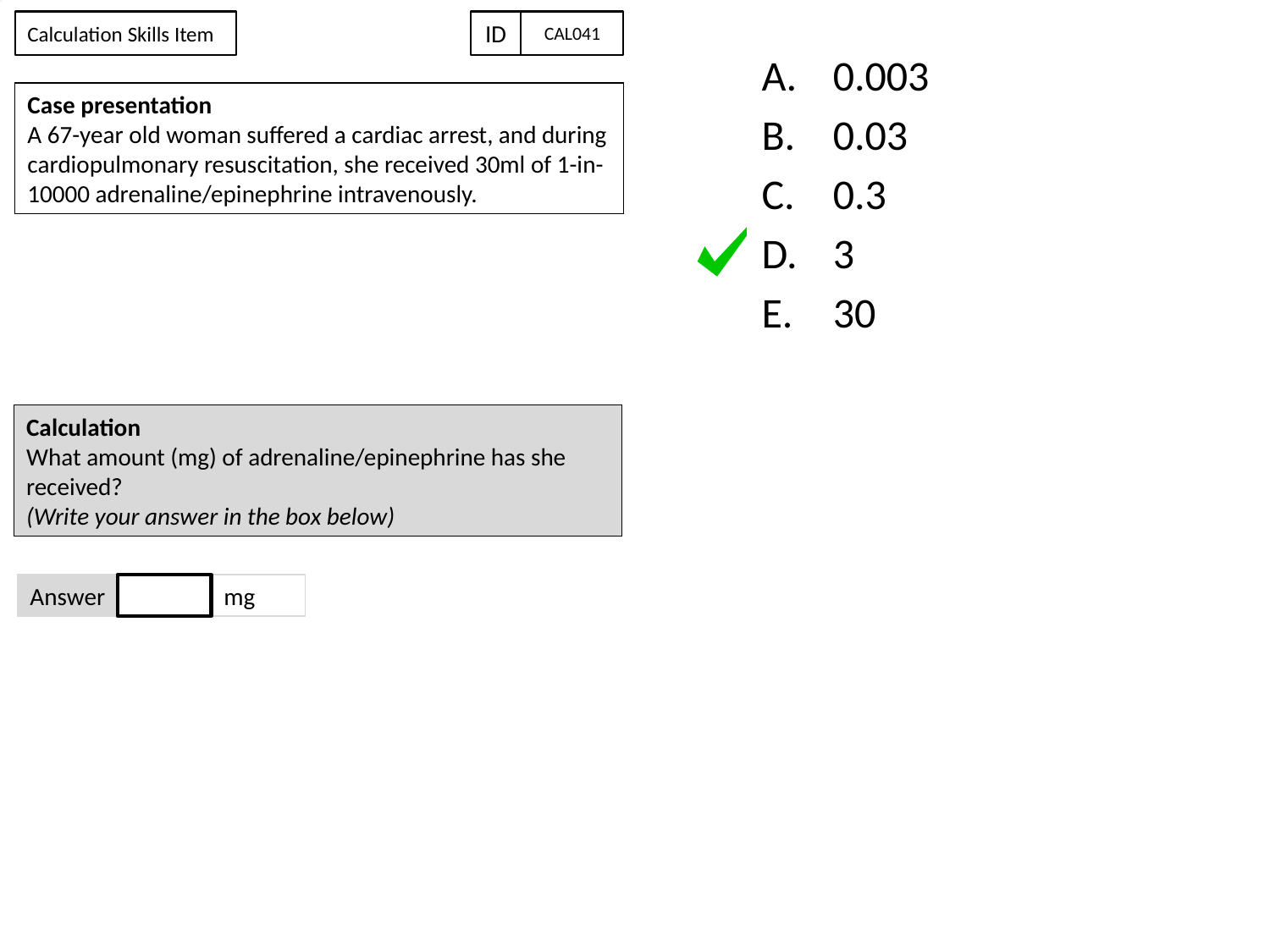

Calculation Skills Item
ID
CAL041
#
0.003
0.03
0.3
3
30
Case presentation
A 67-year old woman suffered a cardiac arrest, and during cardiopulmonary resuscitation, she received 30ml of 1-in-10000 adrenaline/epinephrine intravenously.

Calculation
What amount (mg) of adrenaline/epinephrine has she received?
(Write your answer in the box below)
mg
Answer